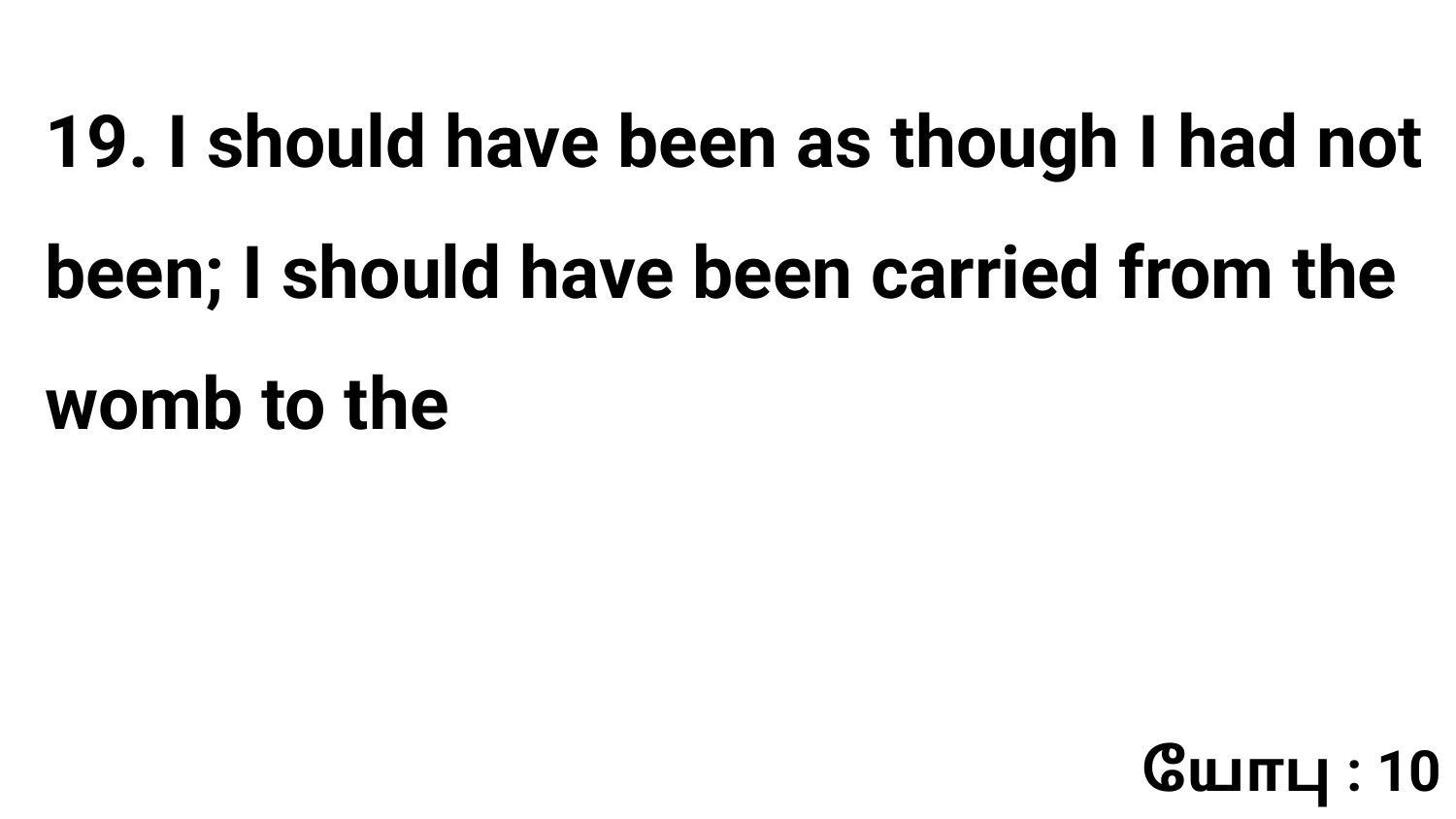

19. I should have been as though I had not been; I should have been carried from the womb to the
யோபு : 10